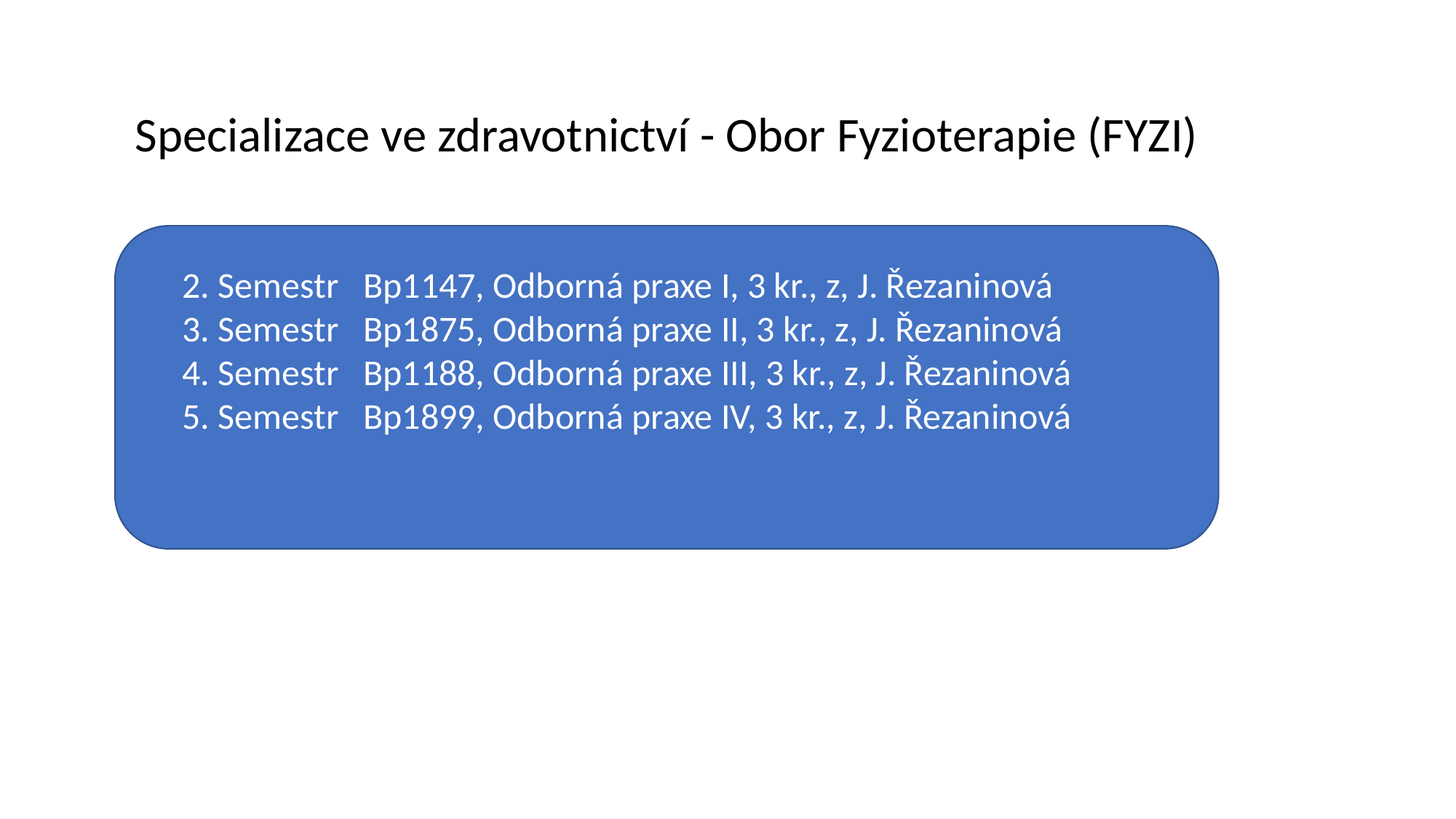

Specializace ve zdravotnictví - Obor Fyzioterapie (FYZI)

     2. Semestr   Bp1147, Odborná praxe I, 3 kr., z, J. Řezaninová
     3. Semestr   Bp1875, Odborná praxe II, 3 kr., z, J. Řezaninová
     4. Semestr   Bp1188, Odborná praxe III, 3 kr., z, J. Řezaninová
     5. Semestr   Bp1899, Odborná praxe IV, 3 kr., z, J. Řezaninová